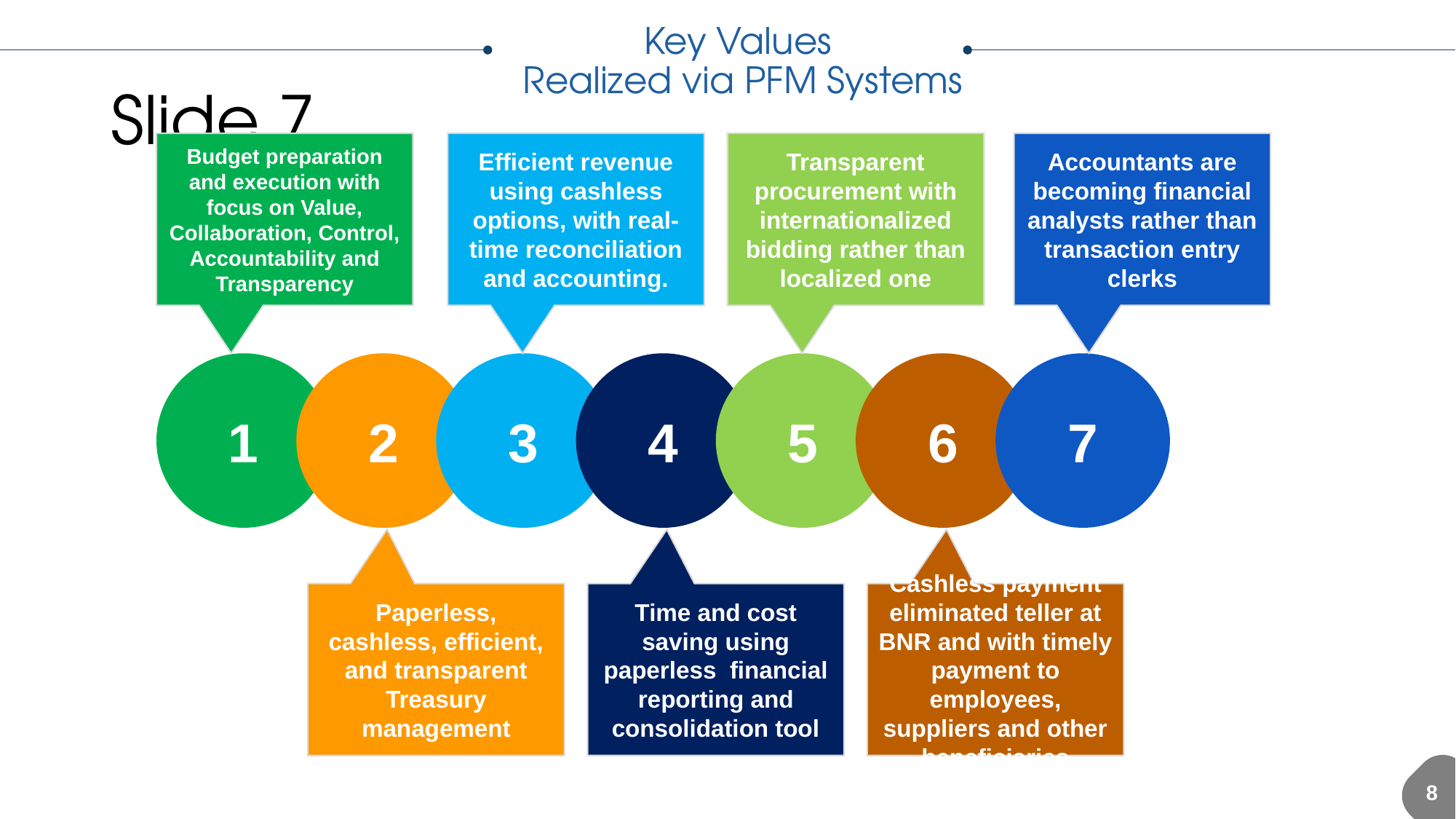

Key Values
Realized via PFM Systems
# Slide 7
Efficient revenue using cashless options, with real-time reconciliation and accounting.
Transparent procurement with internationalized bidding rather than localized one
Accountants are becoming financial analysts rather than transaction entry clerks
Budget preparation and execution with focus on Value, Collaboration, Control, Accountability and Transparency
1
2
3
4
5
6
7
Cashless payment eliminated teller at BNR and with timely payment to employees, suppliers and other beneficiaries
Time and cost saving using paperless  financial reporting and consolidation tool
Paperless, cashless, efficient, and transparent Treasury management

8